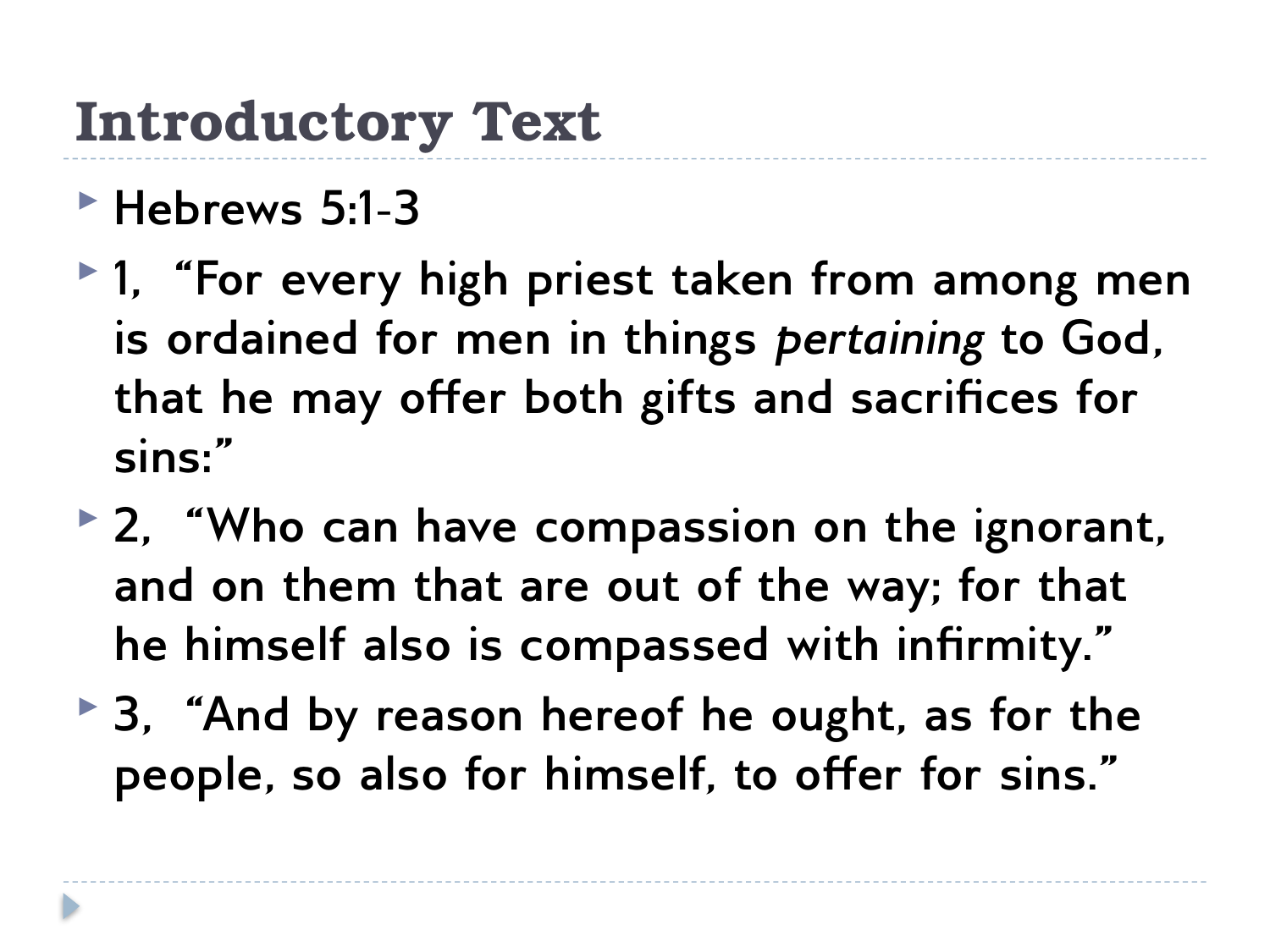

# Introductory Text
Hebrews 5:1-3
1,  “For every high priest taken from among men is ordained for men in things pertaining to God, that he may offer both gifts and sacrifices for sins:”
2,  “Who can have compassion on the ignorant, and on them that are out of the way; for that he himself also is compassed with infirmity.”
3,  “And by reason hereof he ought, as for the people, so also for himself, to offer for sins.”